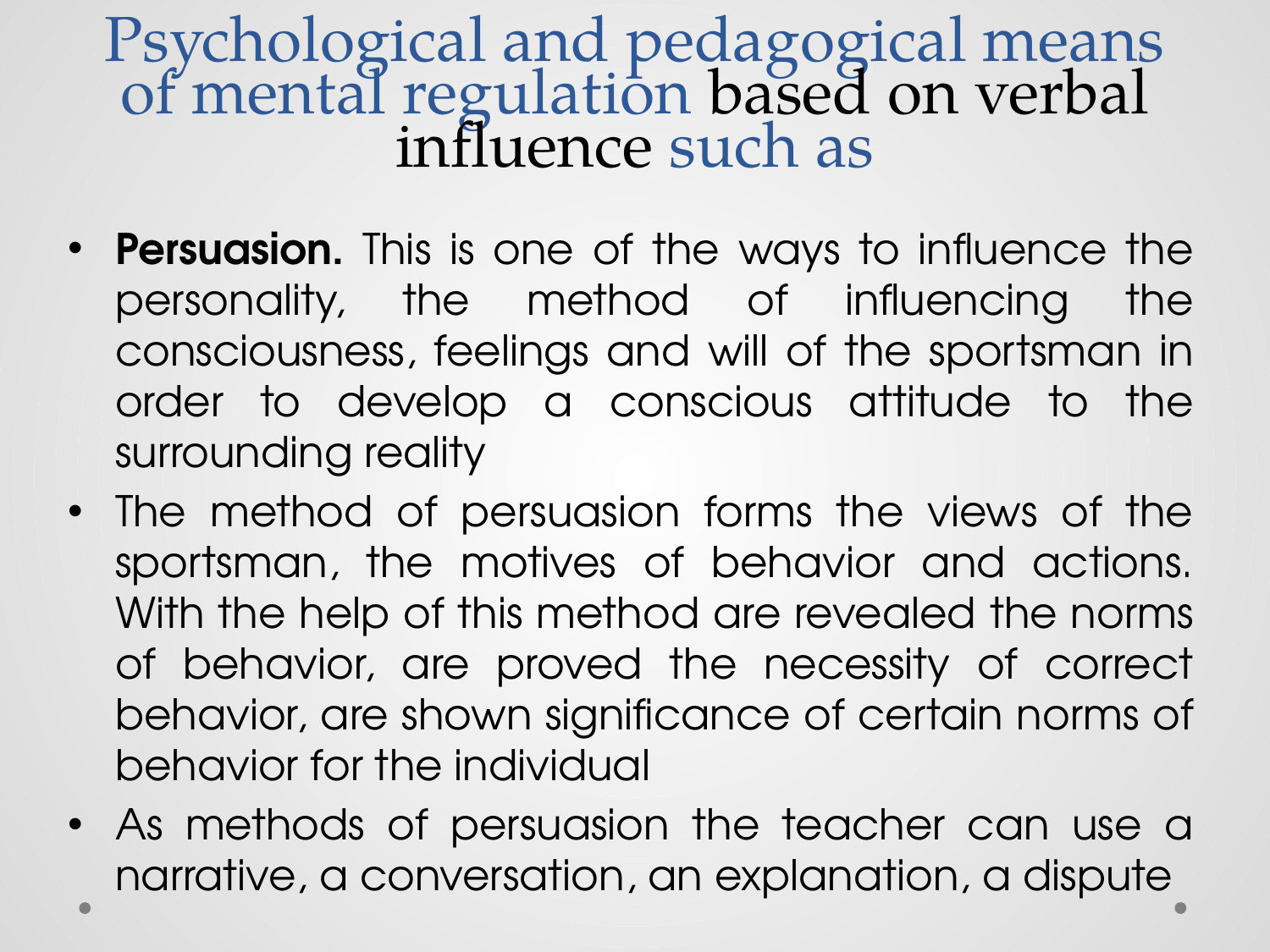

# Psychological and pedagogical means of mental regulation based on verbal influence such as
Persuasion. This is one of the ways to influence the personality, the method of influencing the consciousness, feelings and will of the sportsman in order to develop a conscious attitude to the surrounding reality
The method of persuasion forms the views of the sportsman, the motives of behavior and actions. With the help of this method are revealed the norms of behavior, are proved the necessity of correct behavior, are shown significance of certain norms of behavior for the individual
As methods of persuasion the teacher can use a narrative, a conversation, an explanation, a dispute